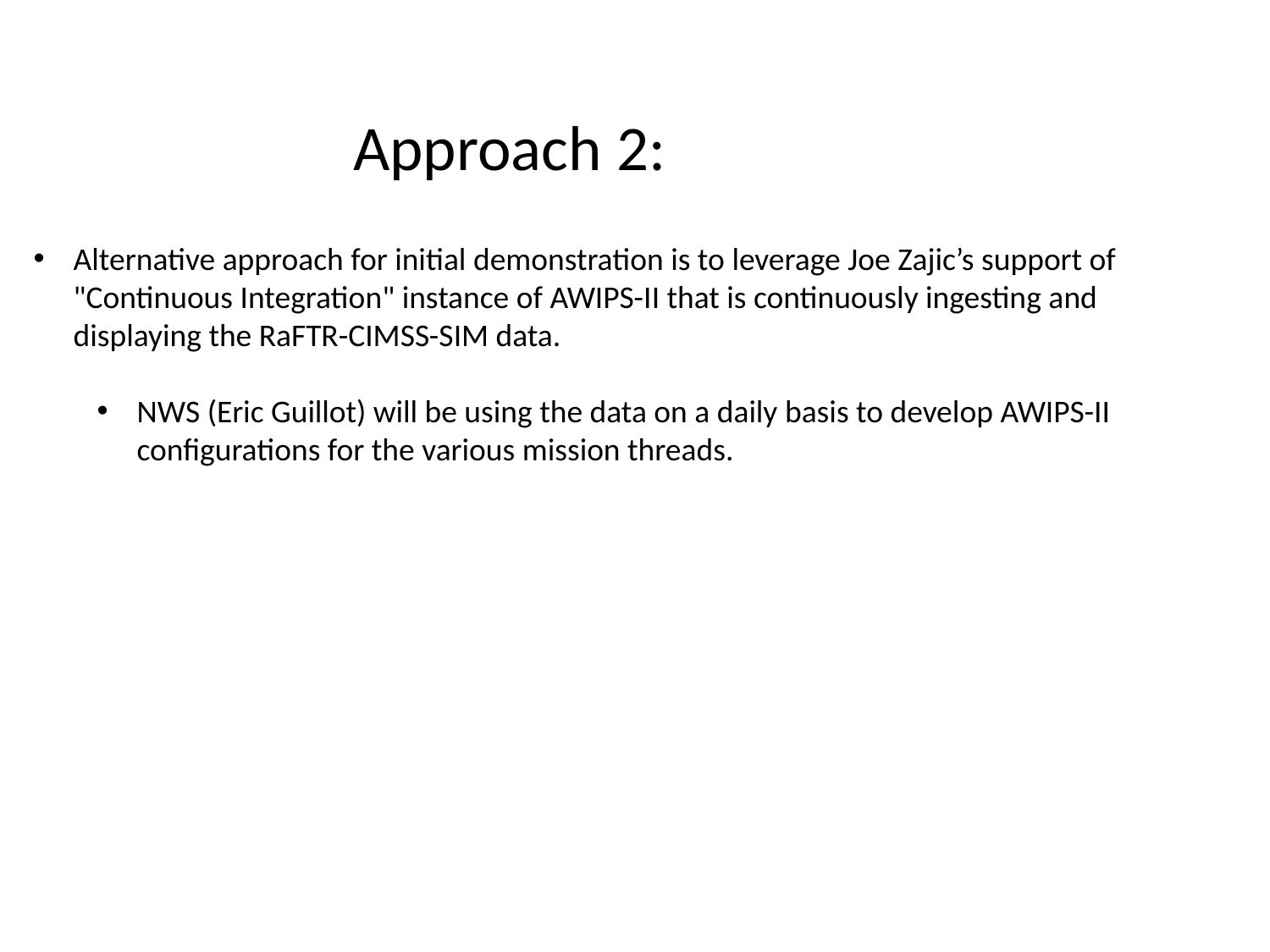

Approach 2:

Alternative approach for initial demonstration is to leverage Joe Zajic’s support of  "Continuous Integration" instance of AWIPS-II that is continuously ingesting and displaying the RaFTR-CIMSS-SIM data.

NWS (Eric Guillot) will be using the data on a daily basis to develop AWIPS-II configurations for the various mission threads.